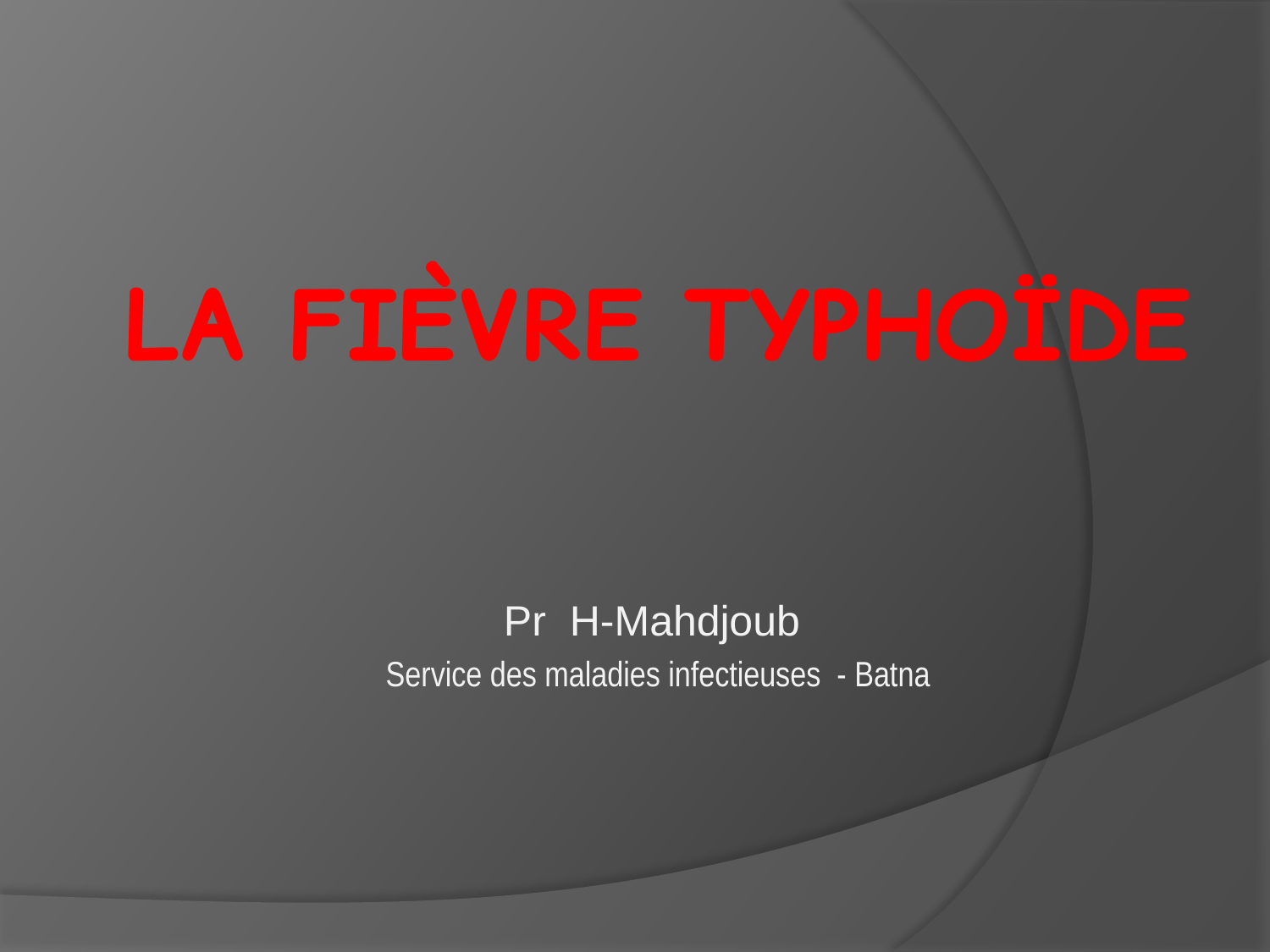

# La fièvRE typhoïde
Pr  H-Mahdjoub
Service des maladies infectieuses  - Batna